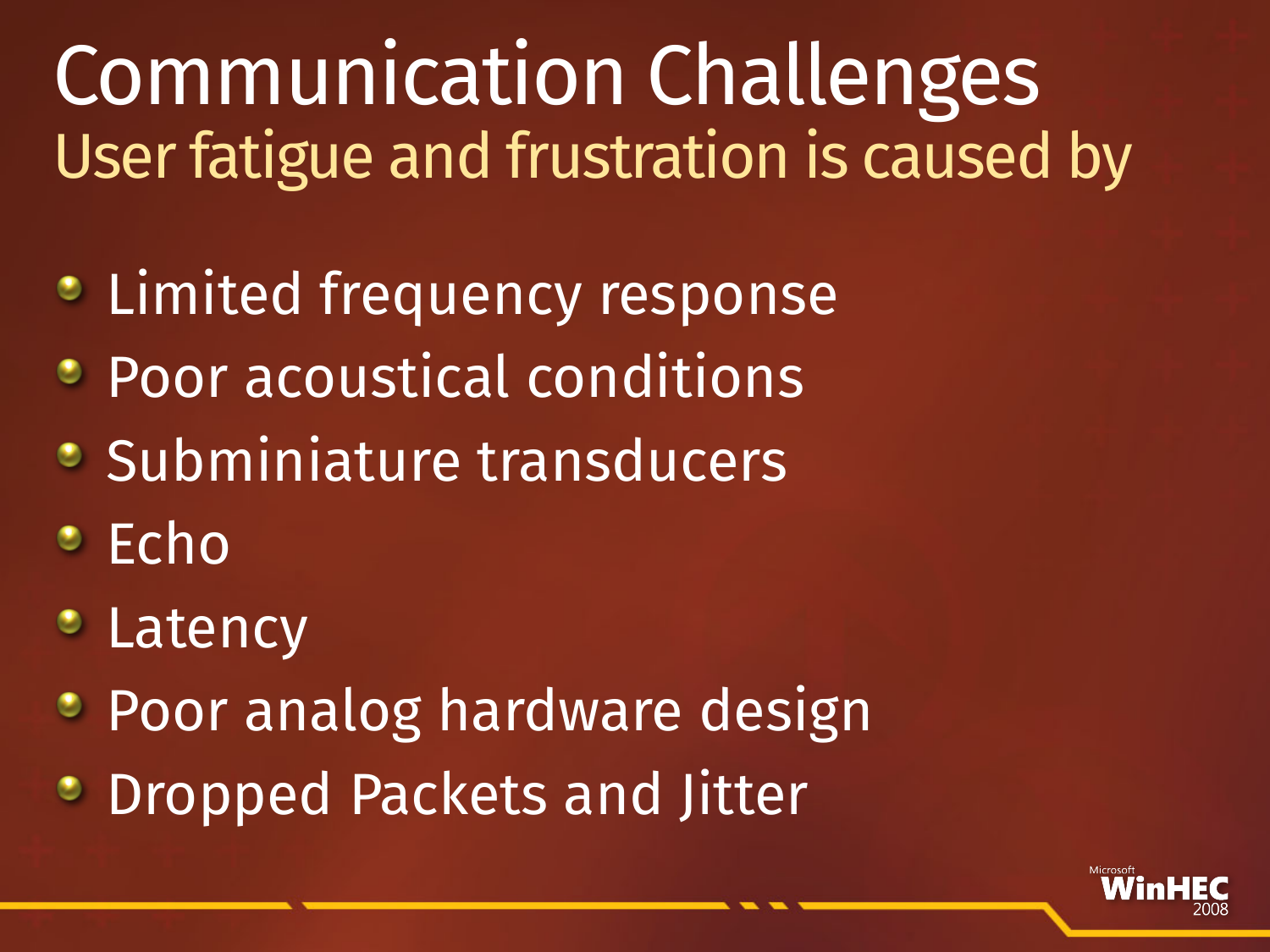

# Communication Challenges User fatigue and frustration is caused by
Limited frequency response
Poor acoustical conditions
Subminiature transducers
Echo
Latency
Poor analog hardware design
Dropped Packets and Jitter